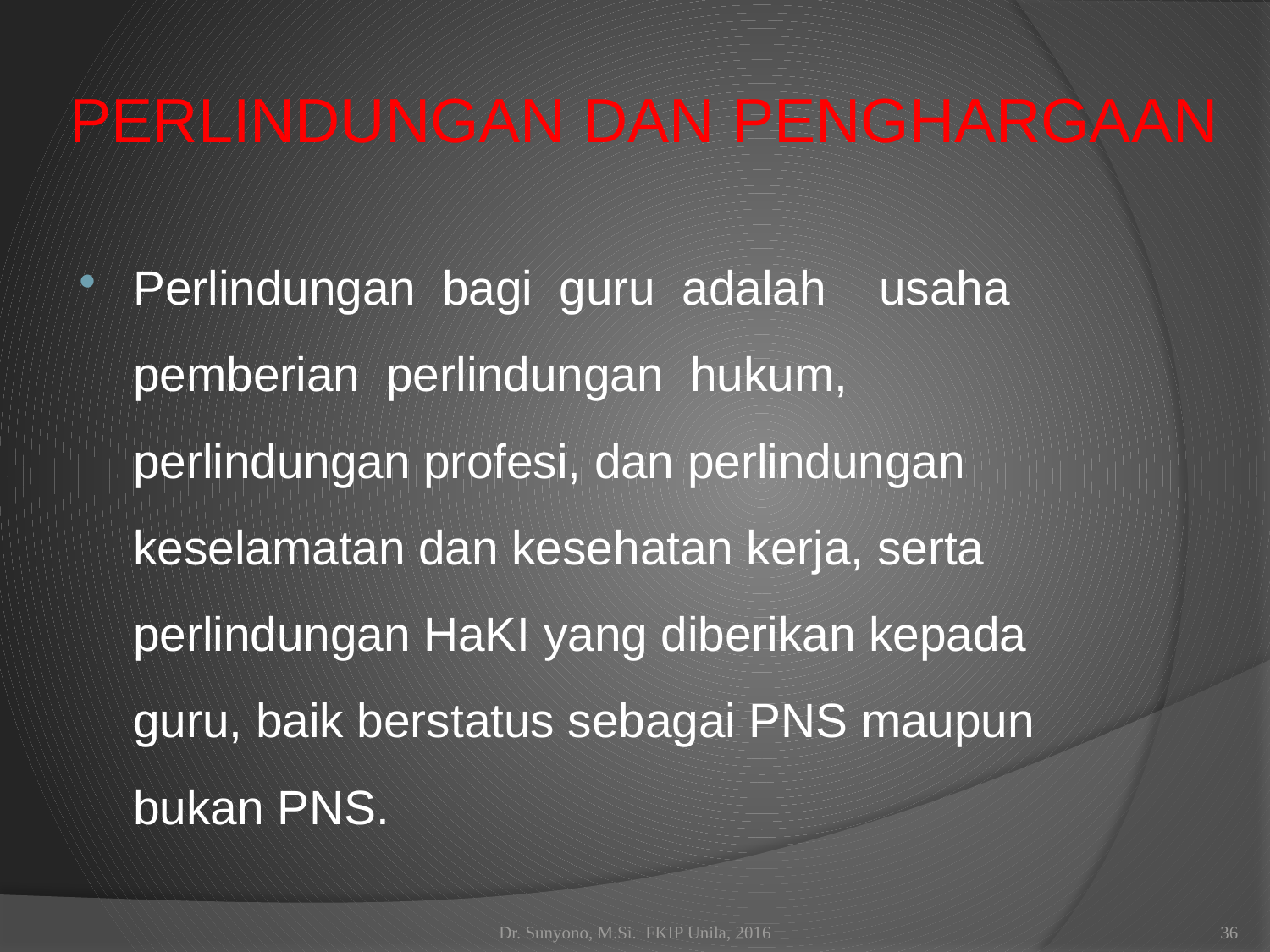

# PERLINDUNGAN DAN PENGHARGAAN
Perlindungan  bagi  guru  adalah    usaha  pemberian  perlindungan  hukum,  perlindungan profesi, dan perlindungan keselamatan dan kesehatan kerja, serta perlindungan HaKI yang diberikan kepada guru, baik berstatus sebagai PNS maupun bukan PNS.
Dr. Sunyono, M.Si.  FKIP Unila, 2016
36